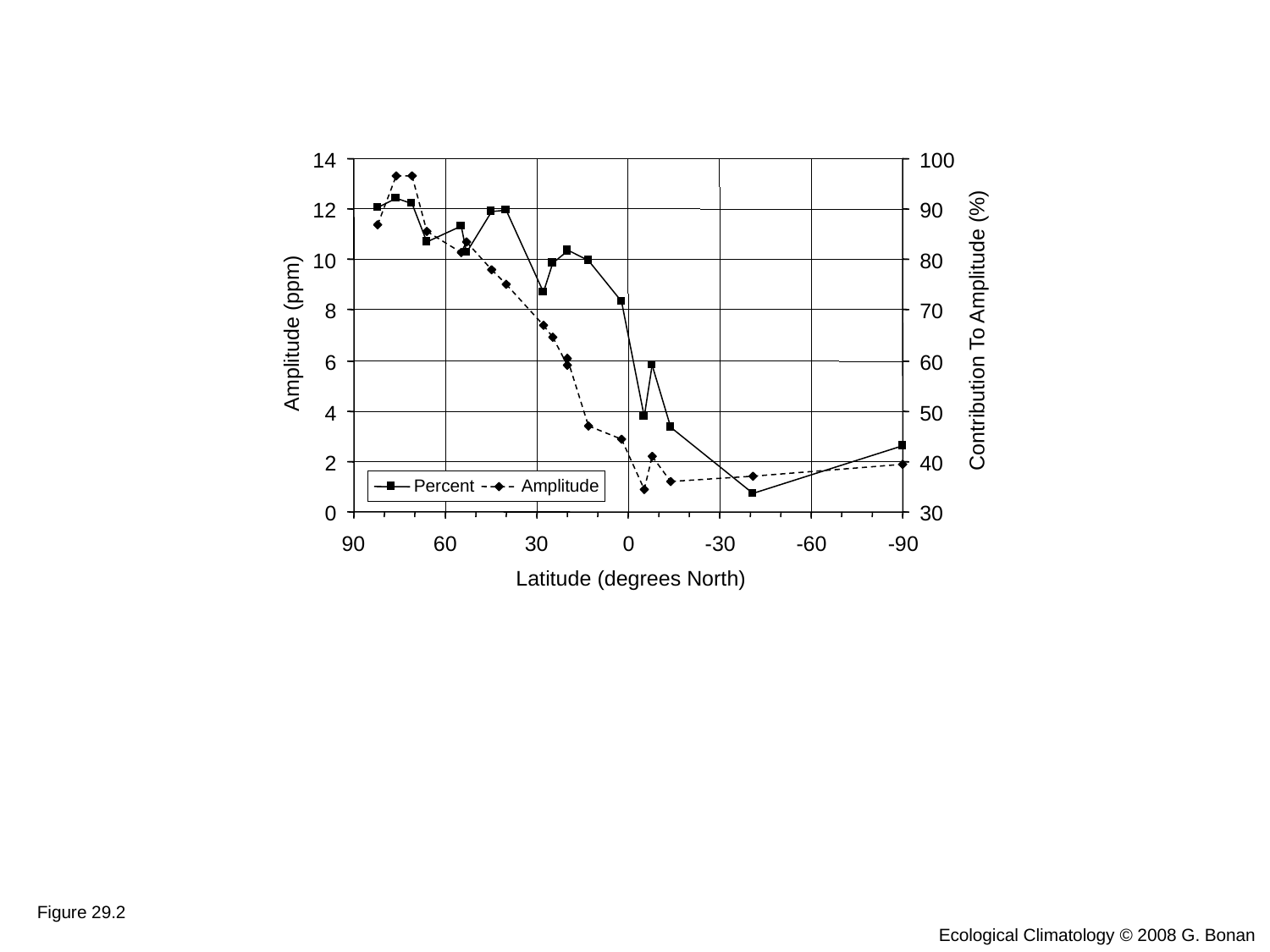

14
100

12
90

10

80

8

70

Contribution To Amplitude (%)
Amplitude (ppm)

6
60

4
50

2
40

Percent
Amplitude

0
30

90
60
30
0
-30
-60
-90
Latitude (degrees North)
Figure 29.2
Ecological Climatology © 2008 G. Bonan